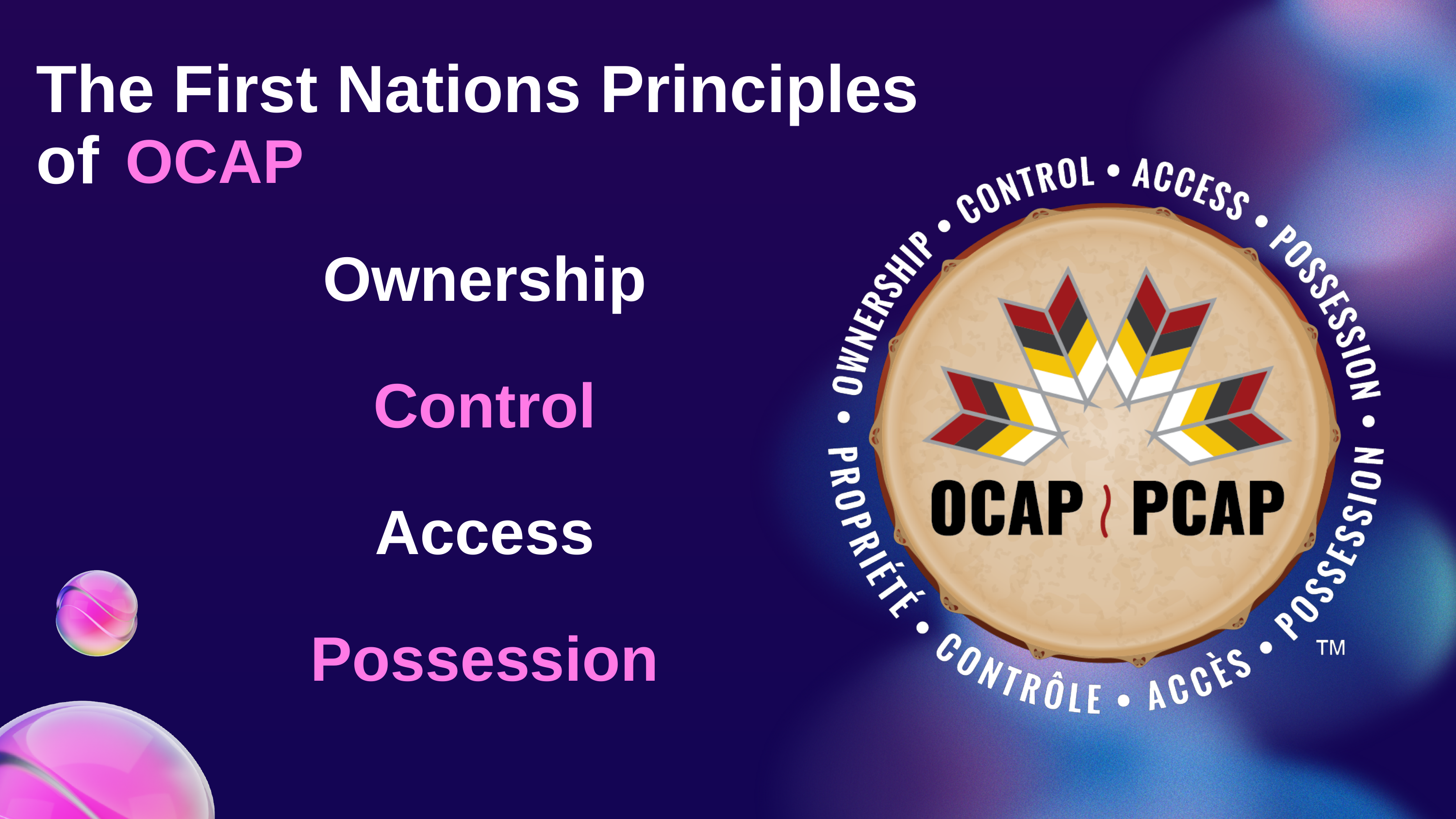

The First Nations Principles of

OCAP
Ownership
Control
Access
Possession